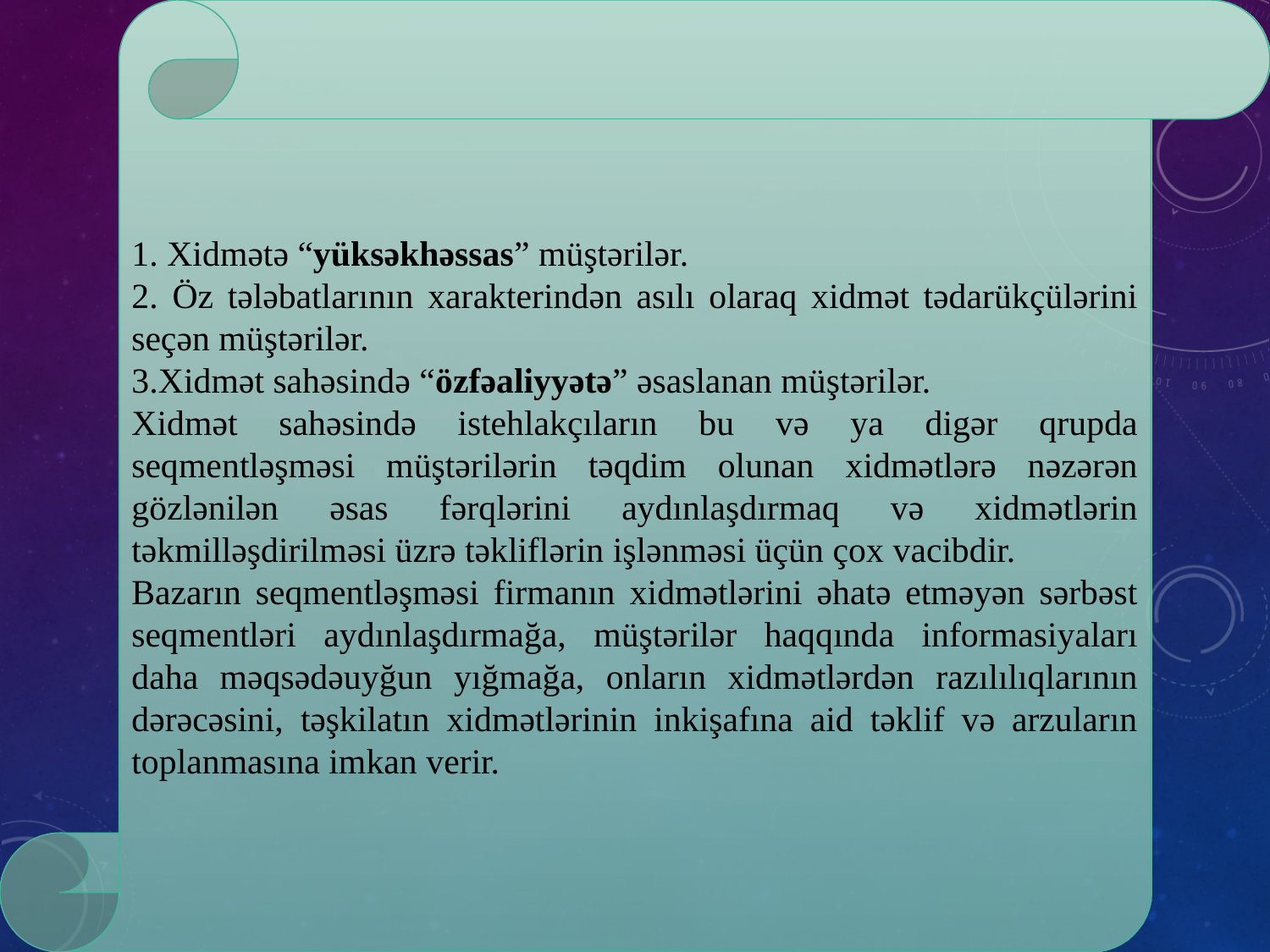

1. Xidmətə “yüksəkhəssas” müştərilər.
2. Öz tələbatlarının xarakterindən asılı olaraq xidmət tədarükçülərini seçən müştərilər.
3.Xidmət sahəsində “özfəaliyyətə” əsaslanan müştərilər.
Xidmət sahəsində istehlakçıların bu və ya digər qrupda seqmentləşməsi müştərilərin təqdim olunan xidmətlərə nəzərən gözlənilən əsas fərqlərini aydınlaşdırmaq və xidmətlərin təkmilləşdirilməsi üzrə təkliflərin işlənməsi üçün çox vacibdir.
Bazarın seqmentləşməsi firmanın xidmətlərini əhatə etməyən sərbəst seqmentləri aydınlaşdırmağa, müştərilər haqqında informasiyaları daha məqsədəuyğun yığmağa, onların xidmətlərdən razılılıqlarının dərəcəsini, təşkilatın xidmətlərinin inkişafına aid təklif və arzuların toplanmasına imkan verir.